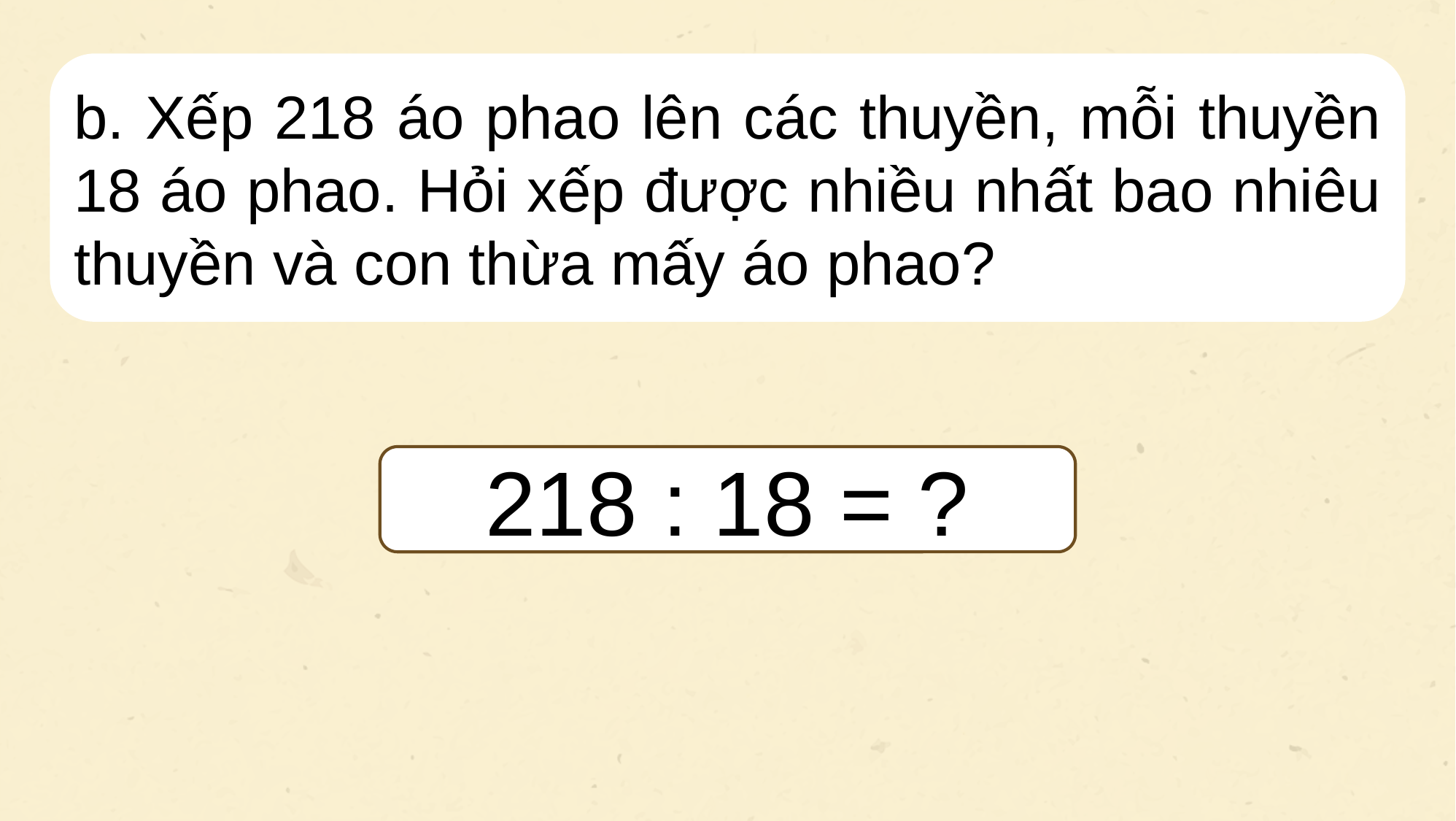

b. Xếp 218 áo phao lên các thuyền, mỗi thuyền 18 áo phao. Hỏi xếp được nhiều nhất bao nhiêu thuyền và con thừa mấy áo phao?
218 : 18 = ?